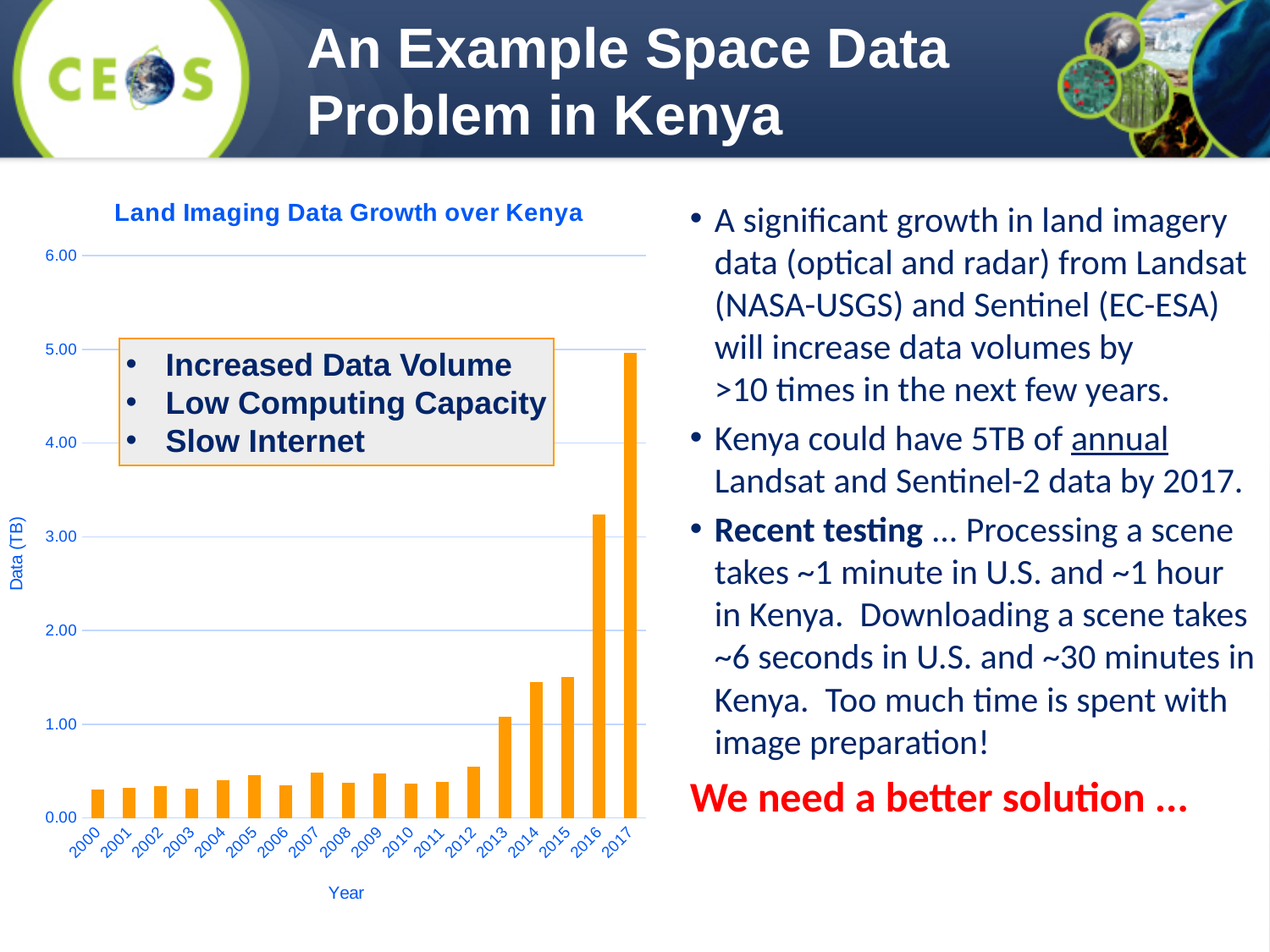

# An Example Space Data Problem in Kenya

### Chart: Land Imaging Data Growth over Kenya

| Category | Data (TB) |
|---|---|
| 2000 | 0.299 |
| 2001 | 0.318 |
| 2002 | 0.335 |
| 2003 | 0.308 |
| 2004 | 0.4 |
| 2005 | 0.46 |
| 2006 | 0.347 |
| 2007 | 0.483 |
| 2008 | 0.376 |
| 2009 | 0.477 |
| 2010 | 0.367 |
| 2011 | 0.387 |
| 2012 | 0.549 |
| 2013 | 1.079 |
| 2014 | 1.452 |
| 2015 | 1.506 |
| 2016 | 3.2364 |
| 2017 | 4.9668 |
A significant growth in land imagery data (optical and radar) from Landsat (NASA-USGS) and Sentinel (EC-ESA) will increase data volumes by
>10 times in the next few years.
Kenya could have 5TB of annual Landsat and Sentinel-2 data by 2017.
Recent testing ... Processing a scene takes ~1 minute in U.S. and ~1 hour in Kenya.  Downloading a scene takes
~6 seconds in U.S. and ~30 minutes in Kenya.  Too much time is spent with image preparation!
We need a better solution ...
Increased Data Volume
Low Computing Capacity
Slow Internet